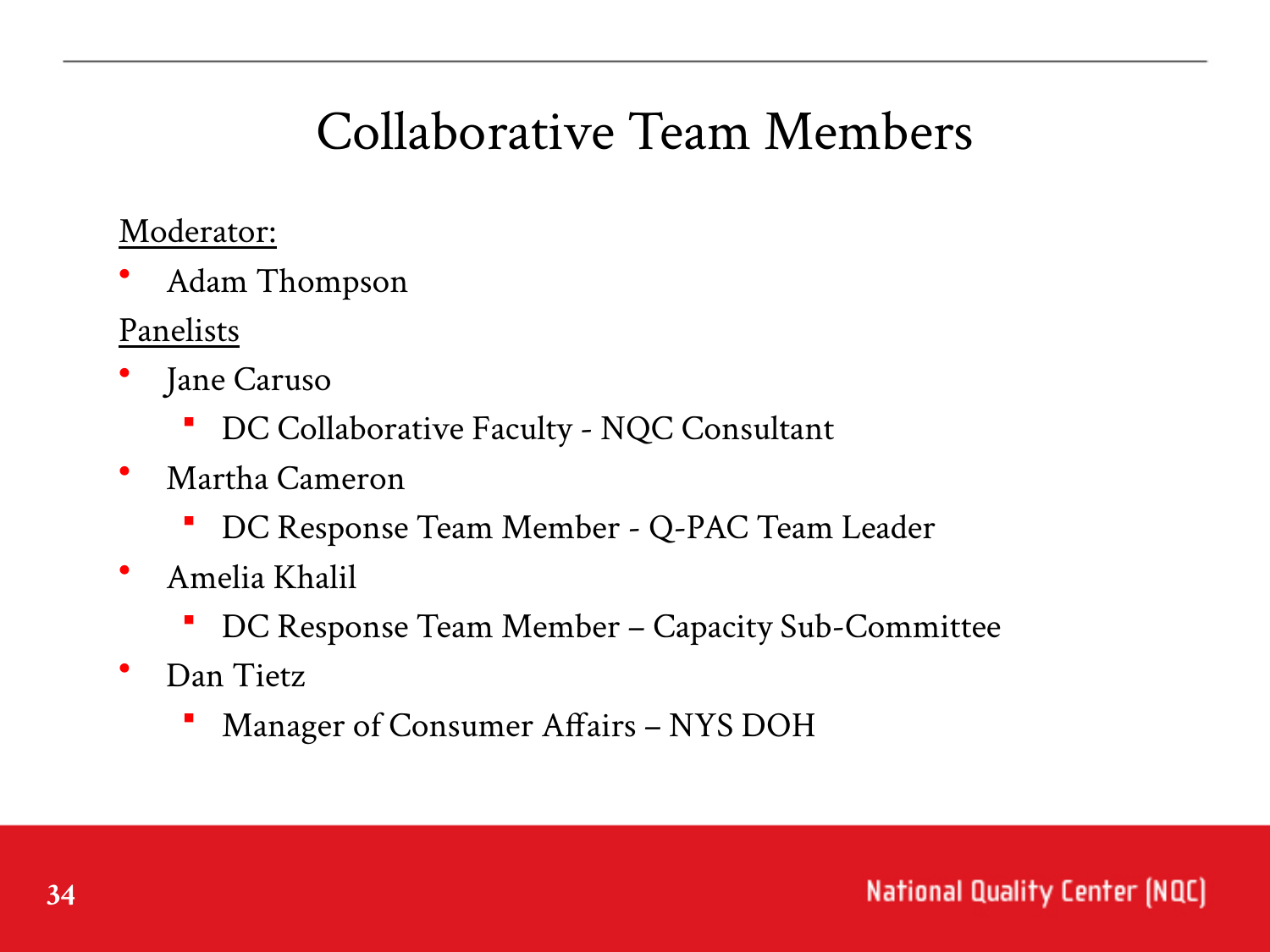

# Collaborative Team Members
Moderator:
Adam Thompson
Panelists
Jane Caruso
DC Collaborative Faculty - NQC Consultant
Martha Cameron
DC Response Team Member - Q-PAC Team Leader
Amelia Khalil
DC Response Team Member – Capacity Sub-Committee
Dan Tietz
Manager of Consumer Affairs – NYS DOH